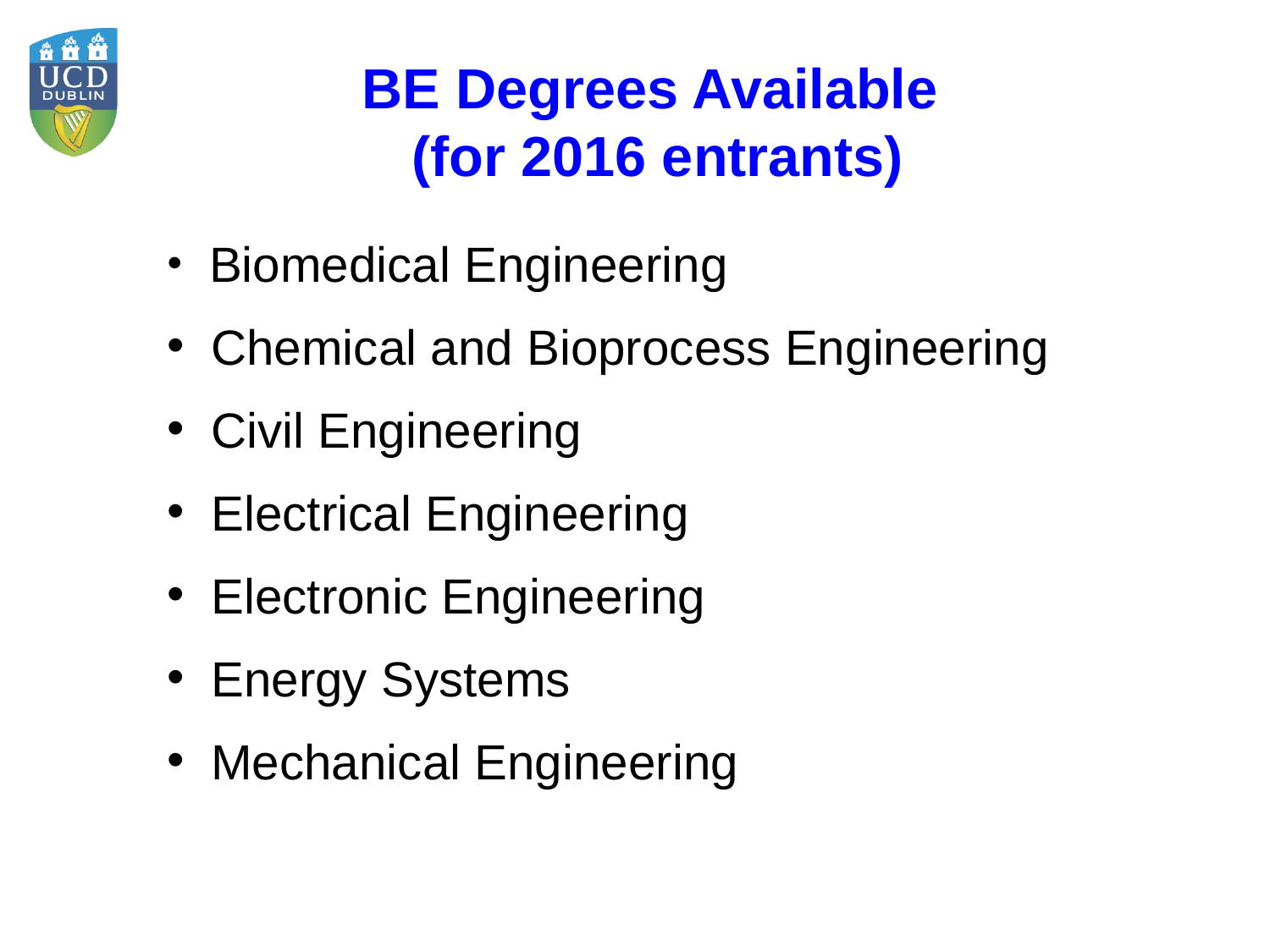

BE Degrees Available
 (for 2016 entrants)

 Biomedical Engineering
 Chemical and Bioprocess Engineering
 Civil Engineering
 Electrical Engineering
 Electronic Engineering
 Energy Systems
 Mechanical Engineering